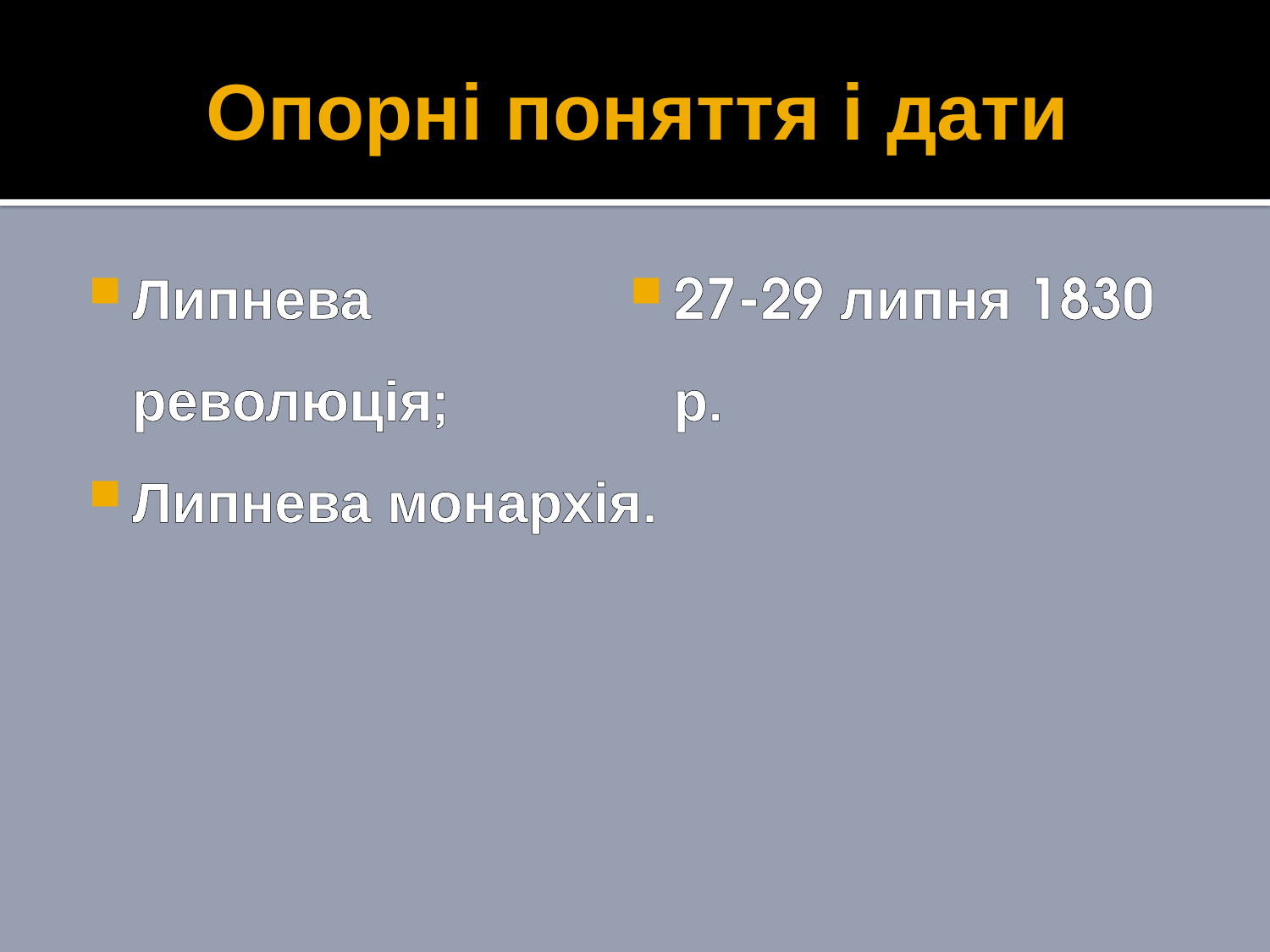

# Опорні поняття і дати
Липнева революція;
Липнева монархія.
27-29 липня 1830 р.